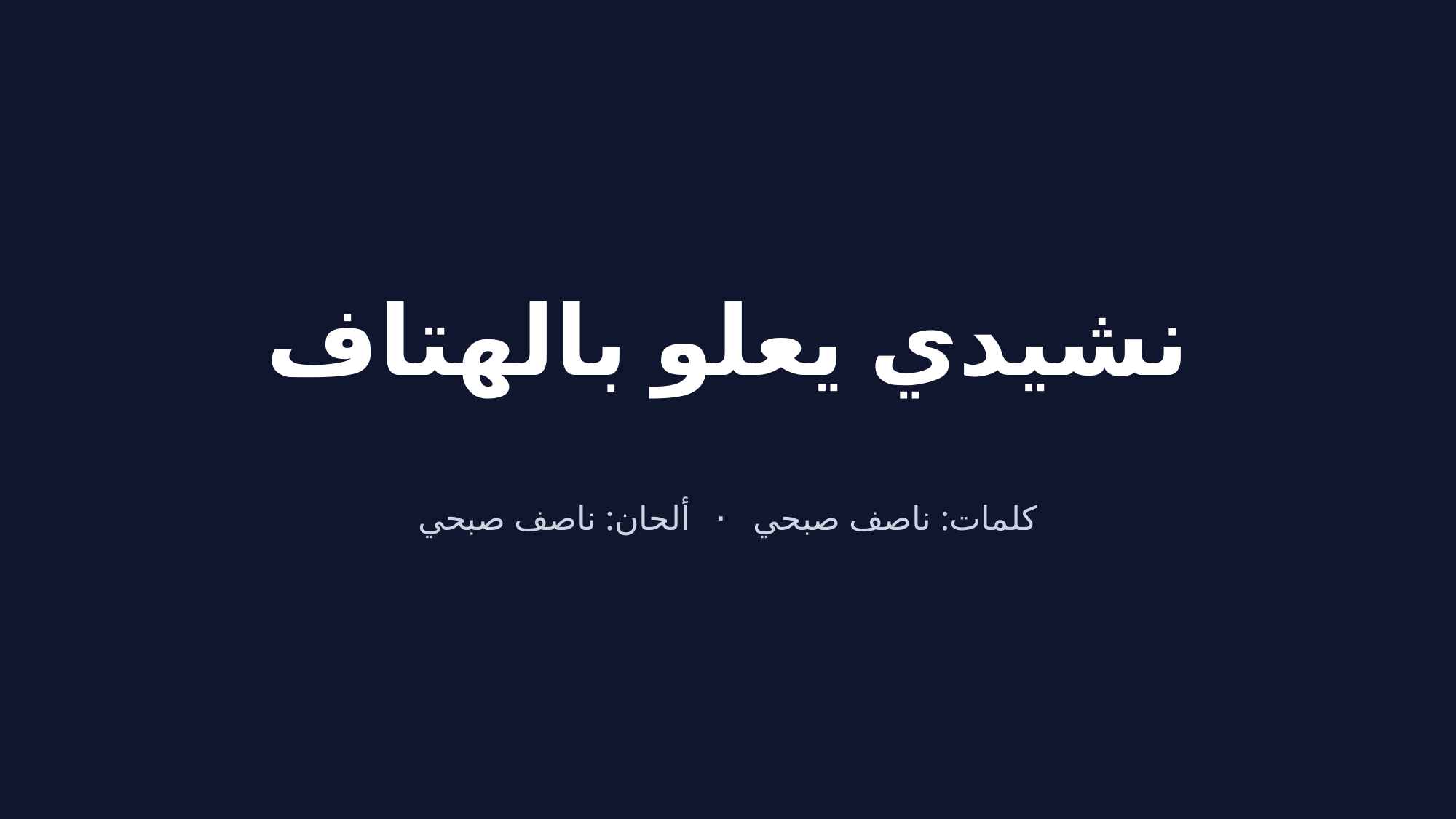

نشيدي يعلو بالهتاف
كلمات: ناصف صبحي   ·   ألحان: ناصف صبحي